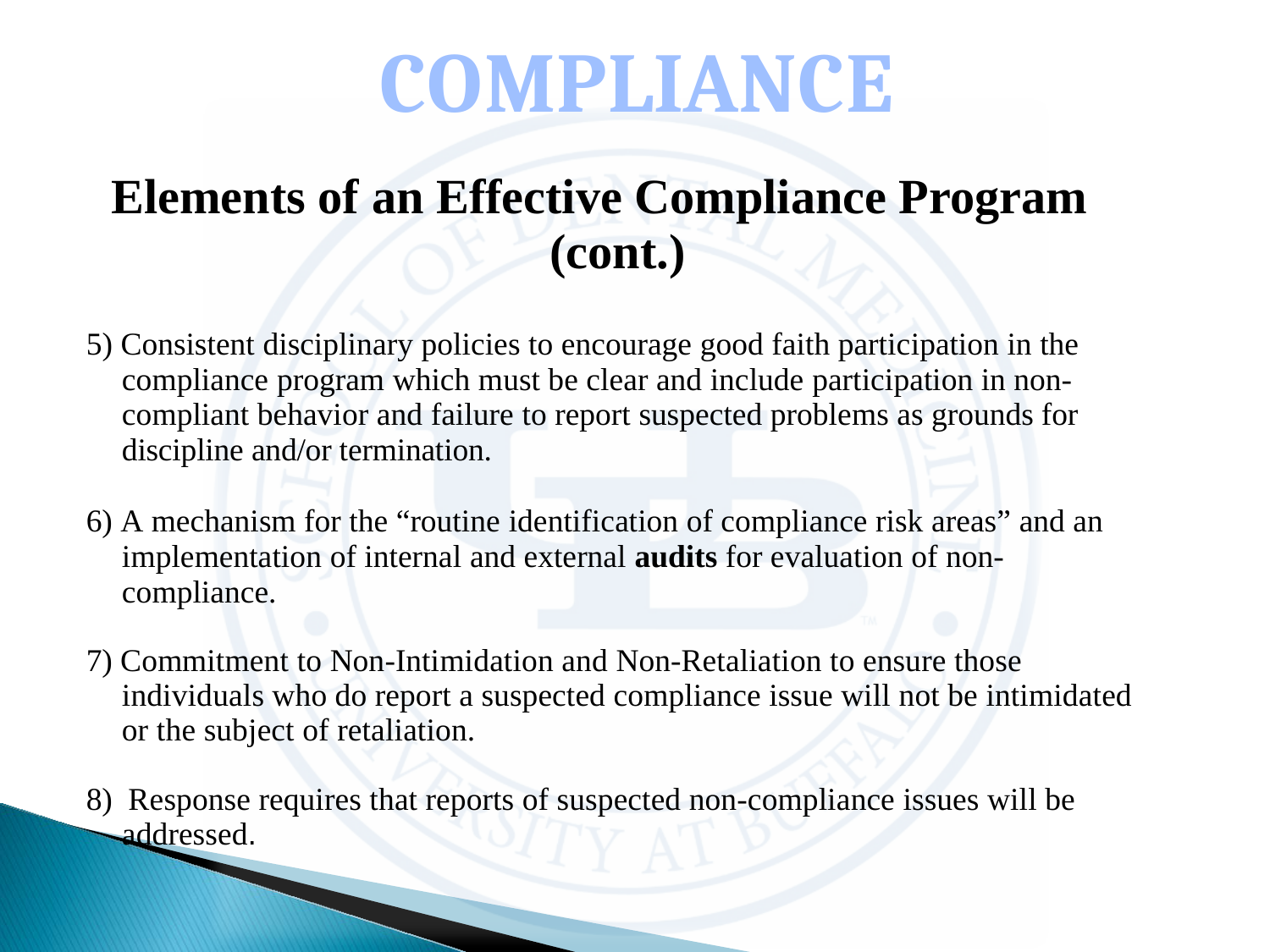

Elements of an Effective Compliance Program (cont.)

5) Consistent disciplinary policies to encourage good faith participation in the compliance program which must be clear and include participation in non-compliant behavior and failure to report suspected problems as grounds for discipline and/or termination.

6) A mechanism for the “routine identification of compliance risk areas” and an implementation of internal and external audits for evaluation of non-compliance.

7) Commitment to Non-Intimidation and Non-Retaliation to ensure those individuals who do report a suspected compliance issue will not be intimidated or the subject of retaliation.

8)  Response requires that reports of suspected non-compliance issues will be addressed.